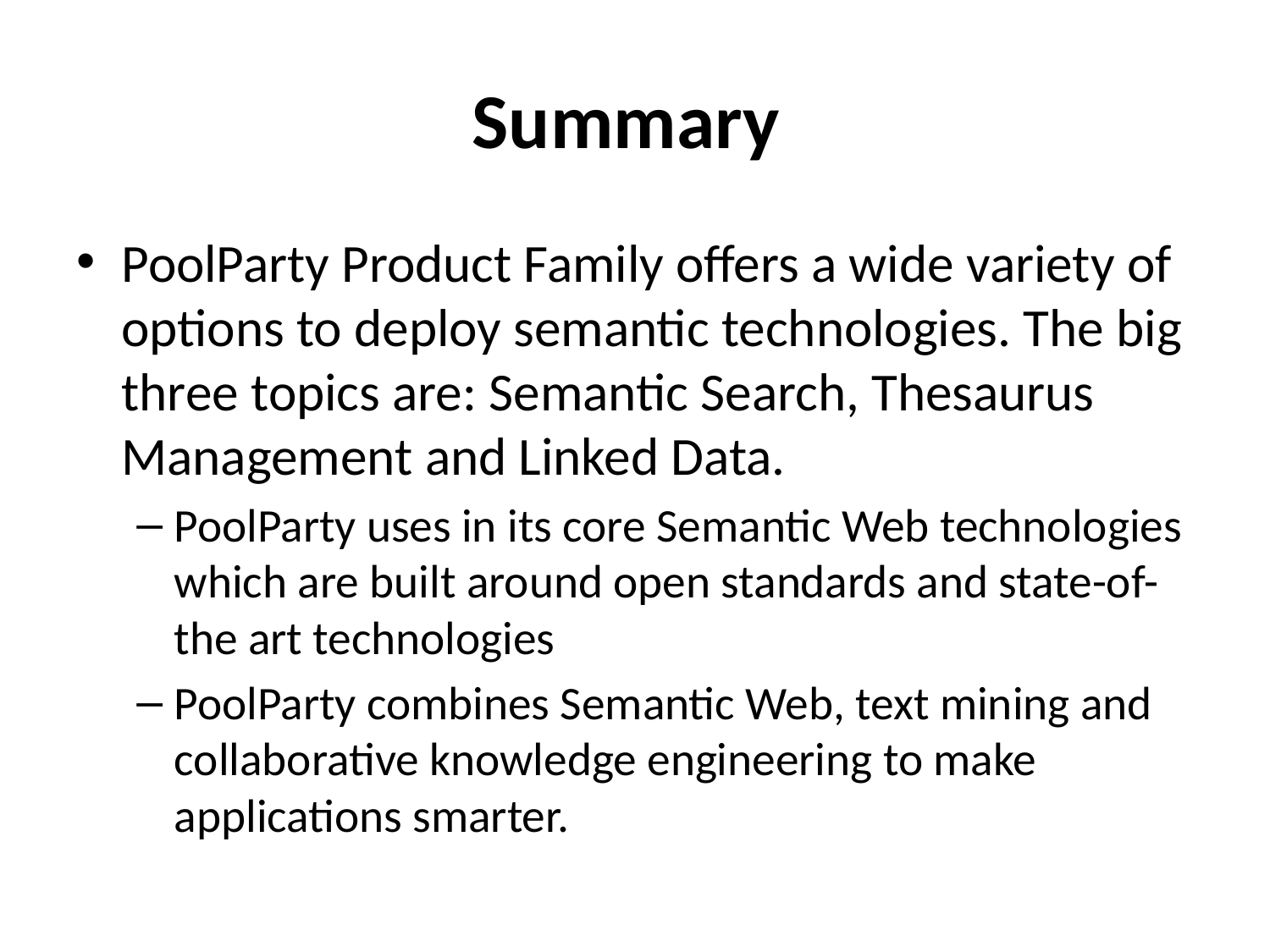

# Summary
PoolParty Product Family offers a wide variety of options to deploy semantic technologies. The big three topics are: Semantic Search, Thesaurus Management and Linked Data.
PoolParty uses in its core Semantic Web technologies which are built around open standards and state-of-the art technologies
PoolParty combines Semantic Web, text mining and collaborative knowledge engineering to make applications smarter.